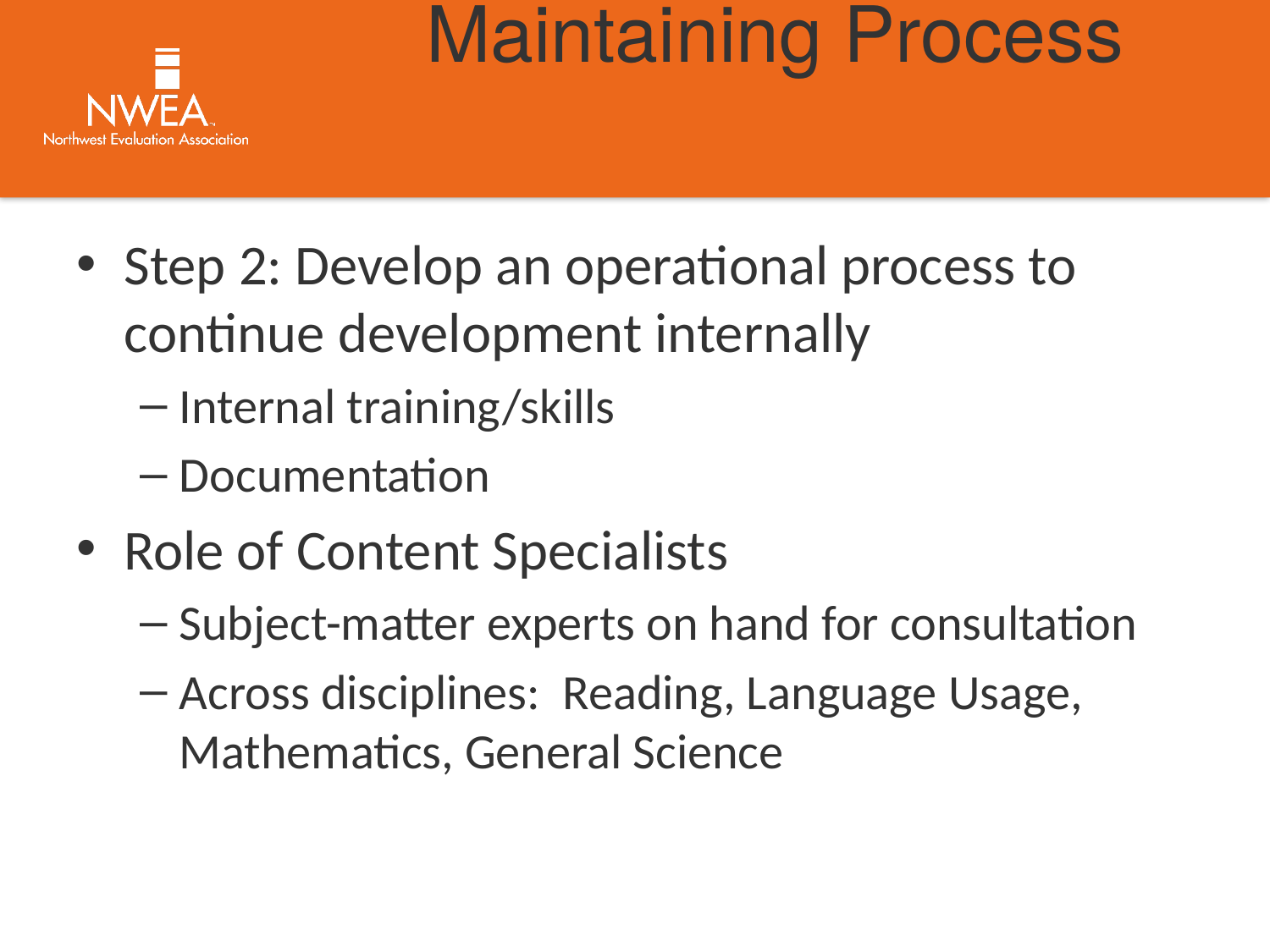

# Maintaining Process
Step 2: Develop an operational process to continue development internally
Internal training/skills
Documentation
Role of Content Specialists
Subject-matter experts on hand for consultation
Across disciplines:  Reading, Language Usage, Mathematics, General Science